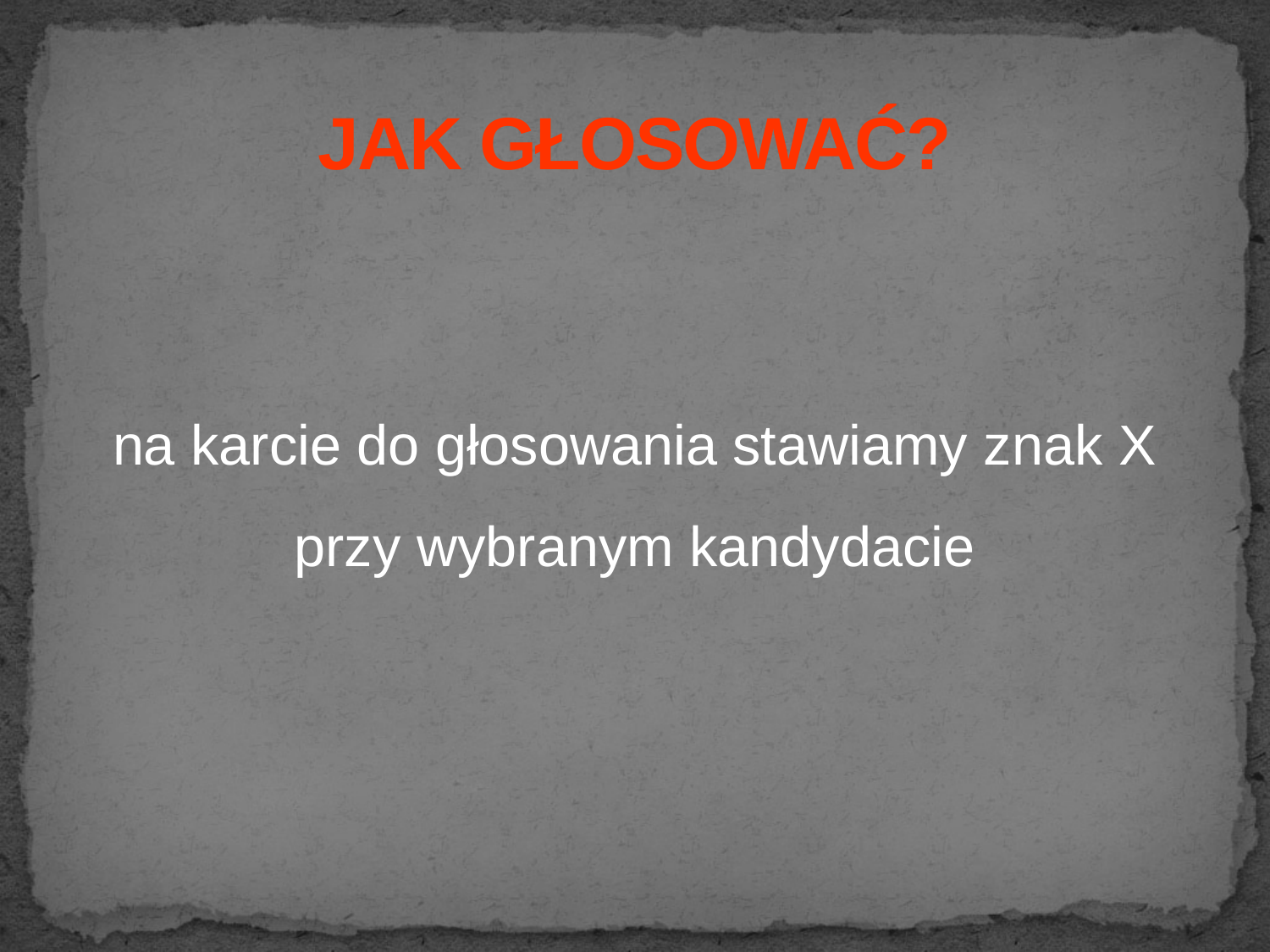

# JAK GŁOSOWAĆ?

na karcie do głosowania stawiamy znak X przy wybranym kandydacie